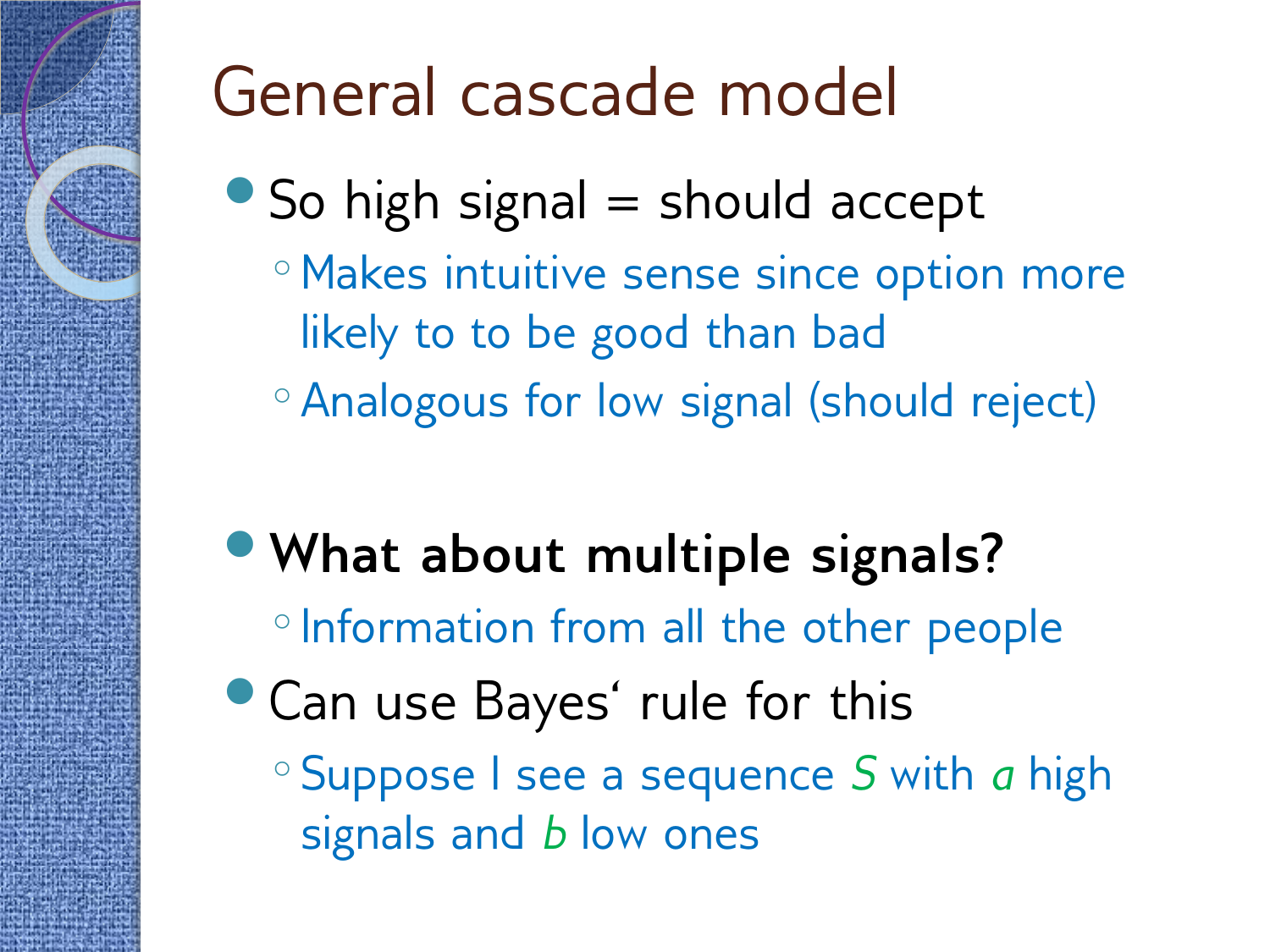

# General cascade model
So high signal = should accept
Makes intuitive sense since option more likely to to be good than bad
Analogous for low signal (should reject)

What about multiple signals?
Information from all the other people
Can use Bayes‘ rule for this
Suppose I see a sequence S with a high signals and b low ones